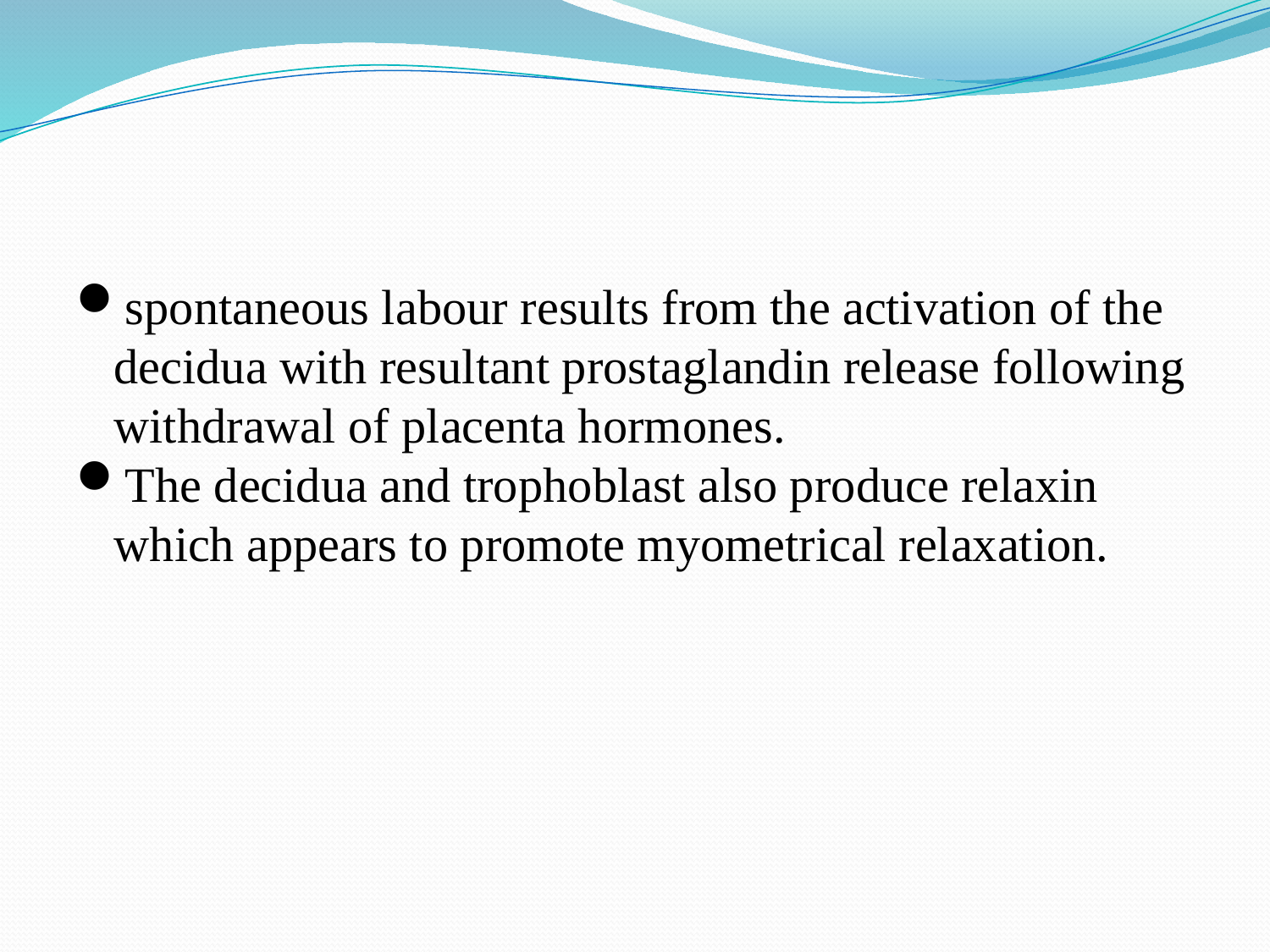

#
spontaneous labour results from the activation of the decidua with resultant prostaglandin release following withdrawal of placenta hormones.
The decidua and trophoblast also produce relaxin which appears to promote myometrical relaxation.